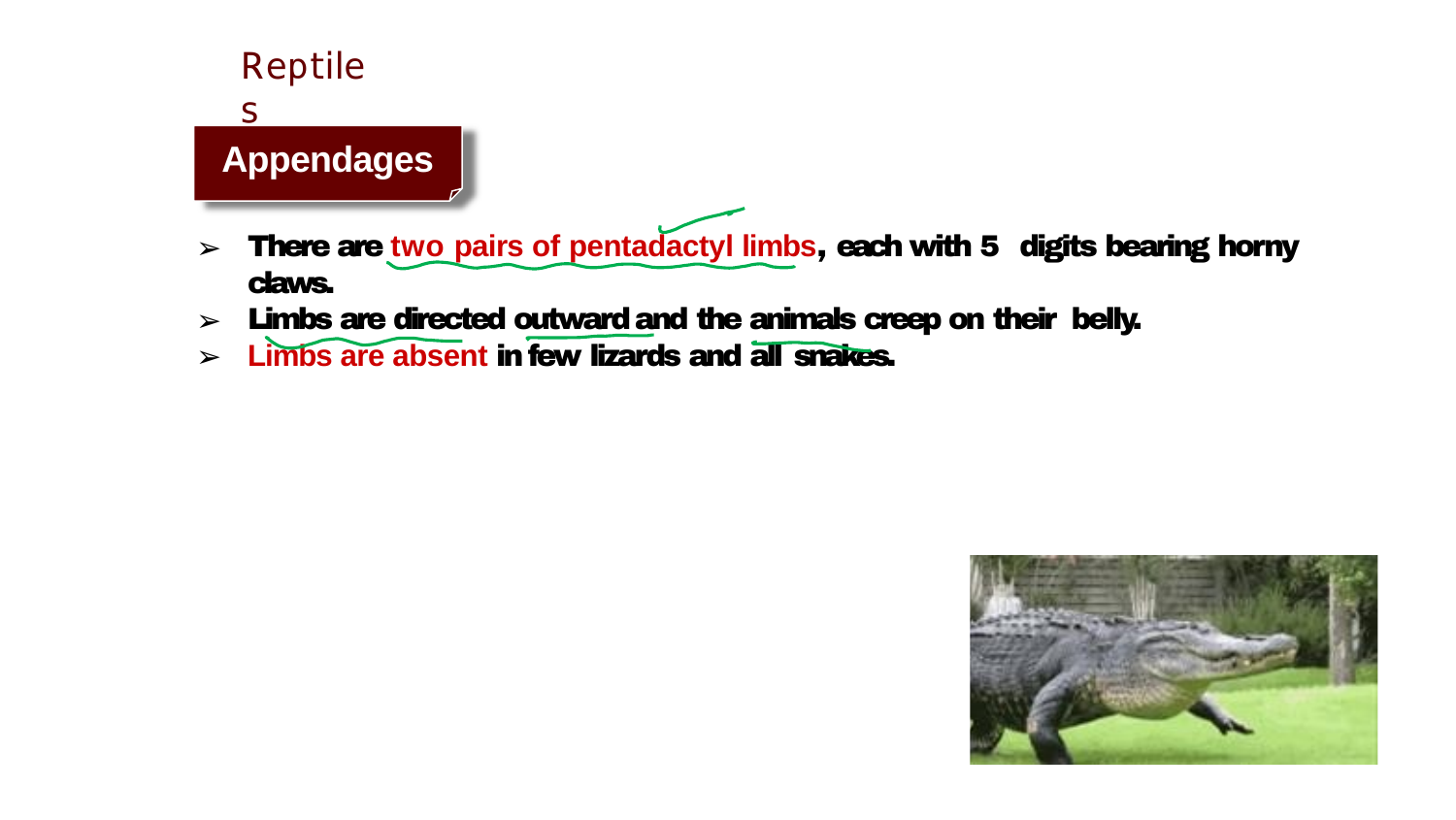

# Reptiles

Appendages

There are two pairs of pentadactyl limbs, each with 5 digits bearing horny claws.
Limbs are directed outward and the animals creep on their belly.
Limbs are absent in few lizards and all snakes.